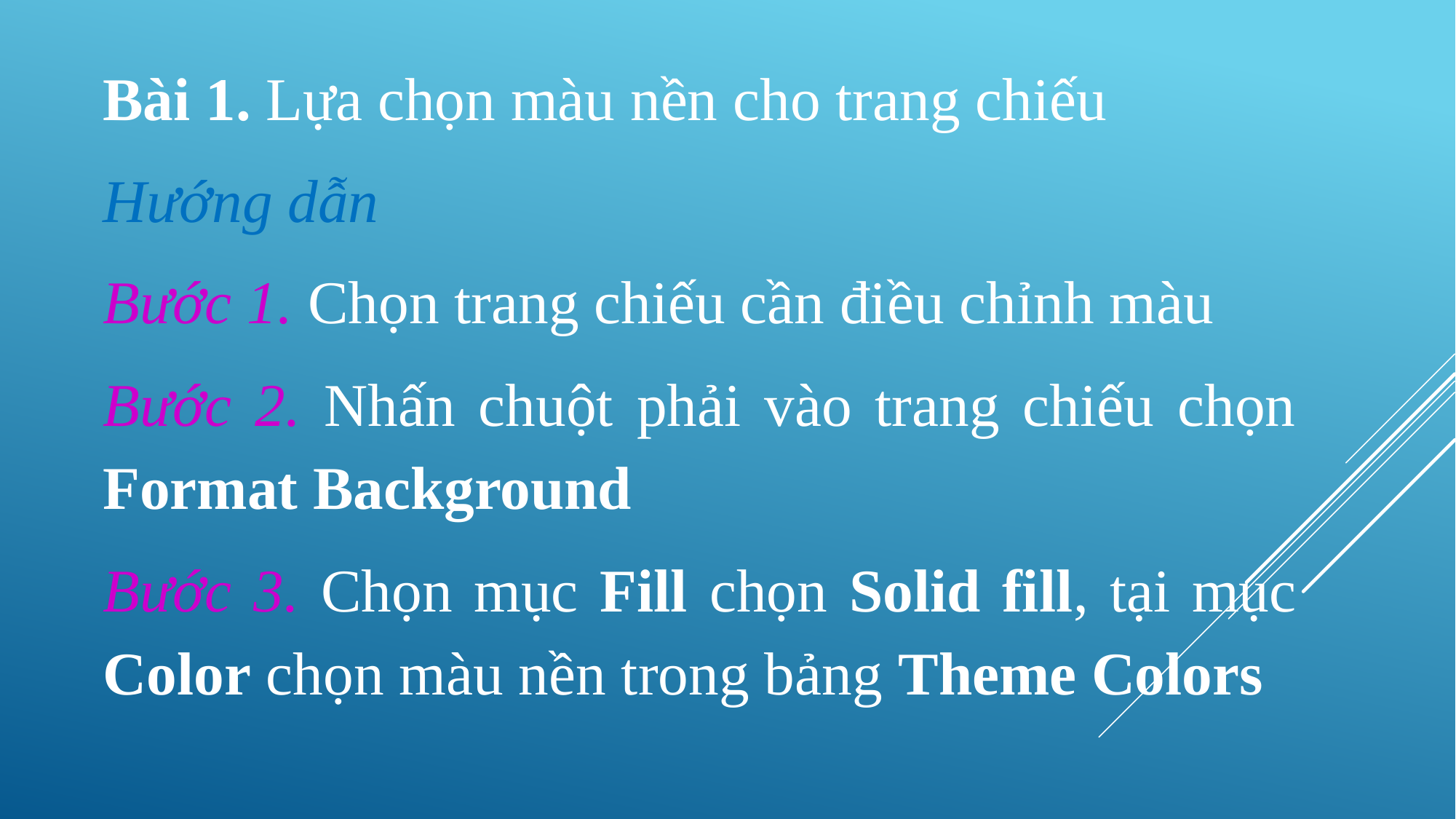

Bài 1. Lựa chọn màu nền cho trang chiếu
Hướng dẫn
Bước 1. Chọn trang chiếu cần điều chỉnh màu
Bước 2. Nhấn chuột phải vào trang chiếu chọn Format Background
Bước 3. Chọn mục Fill chọn Solid fill, tại mục Color chọn màu nền trong bảng Theme Colors